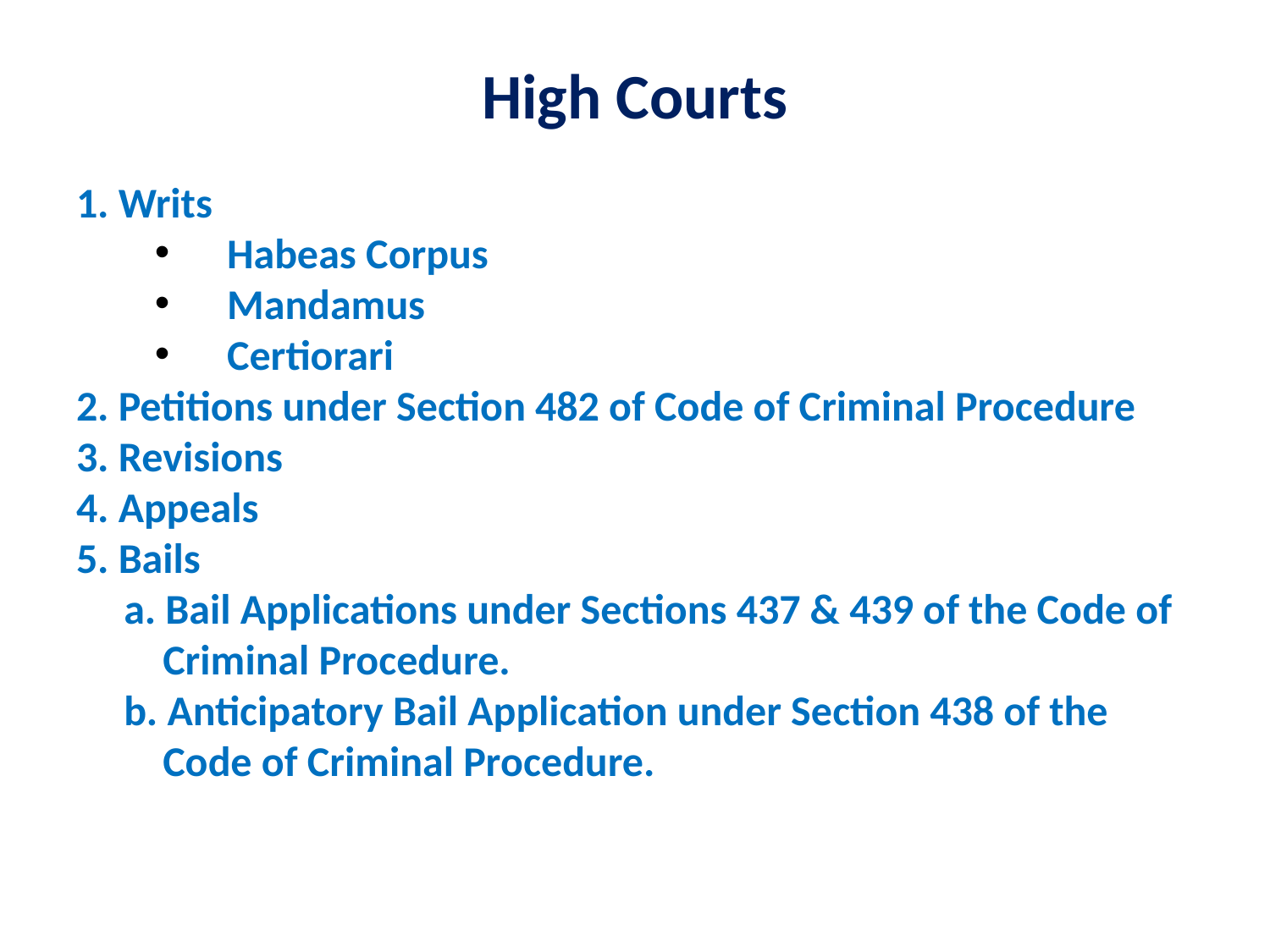

High Courts
1. Writs
Habeas Corpus
Mandamus
Certiorari
2. Petitions under Section 482 of Code of Criminal Procedure
3. Revisions
4. Appeals
5. Bails
     a. Bail Applications under Sections 437 & 439 of the Code of   Criminal Procedure.
     b. Anticipatory Bail Application under Section 438 of the Code of Criminal Procedure.